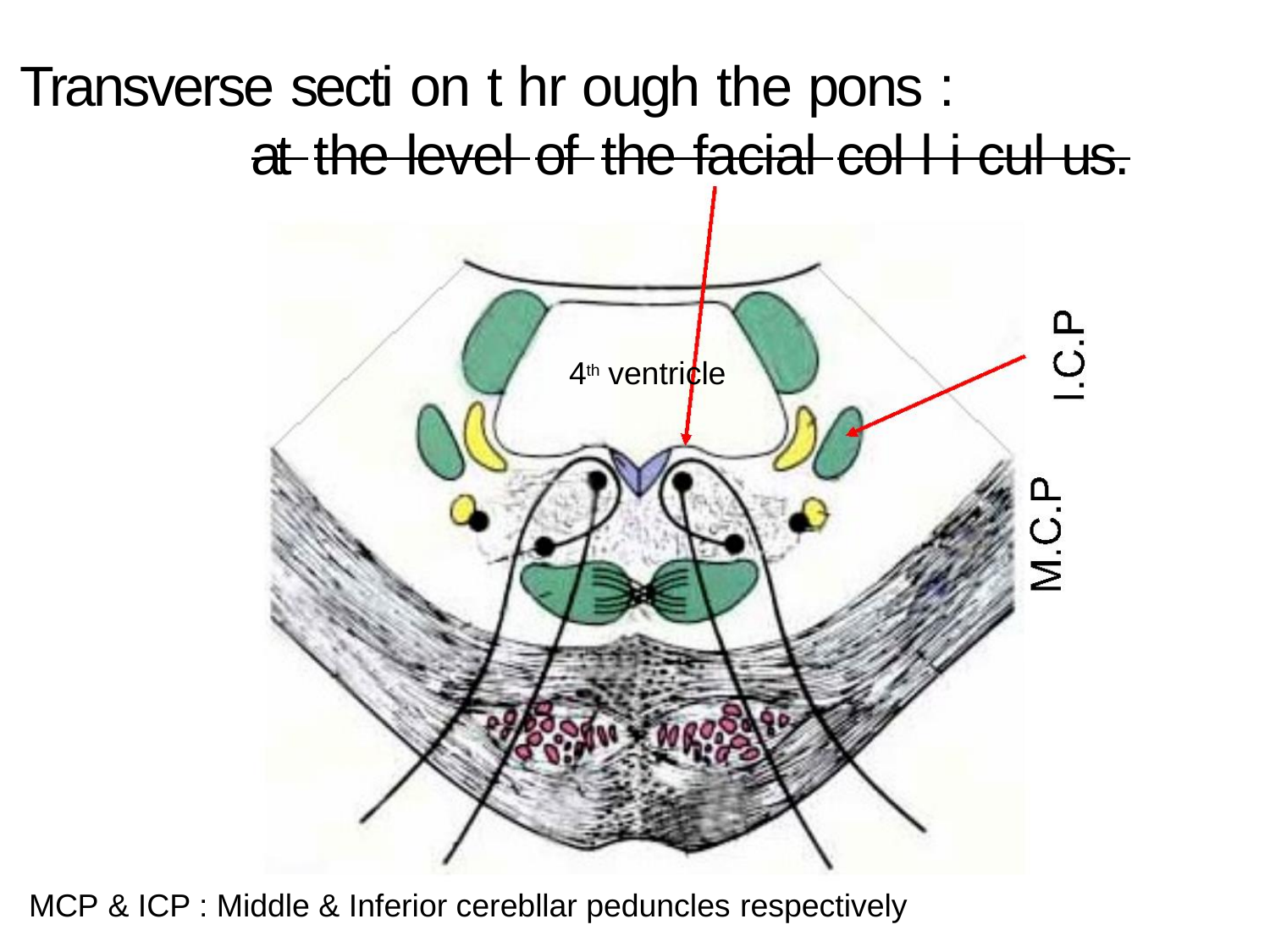

Transverse secti on t hr ough the pons :
at the level of the facial col l i cul us.
4th ventricle
MCP & ICP : Middle & Inferior cerebllar peduncles respectively